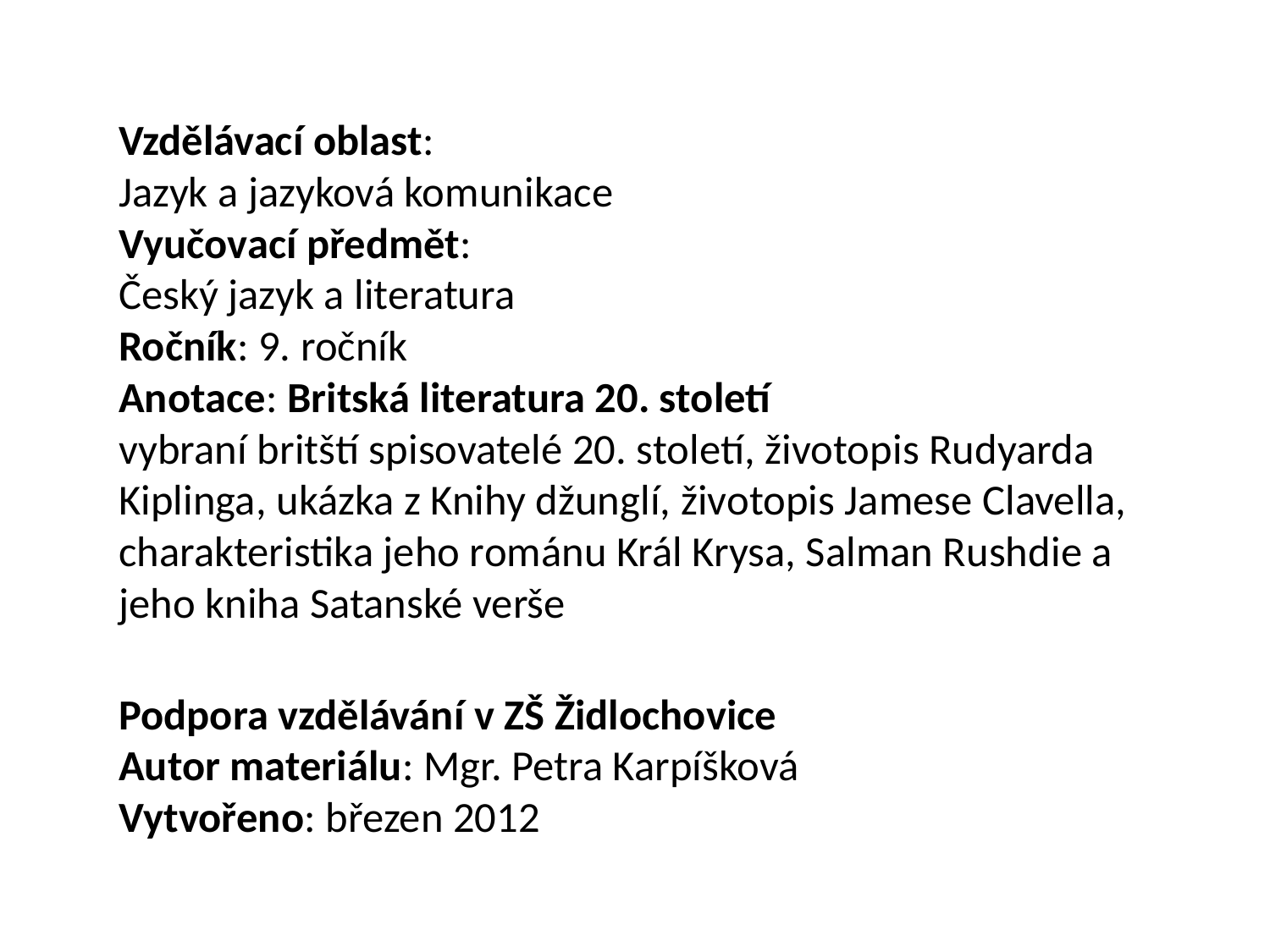

Vzdělávací oblast:
Jazyk a jazyková komunikace
Vyučovací předmět:
Český jazyk a literatura
Ročník: 9. ročník
Anotace: Britská literatura 20. století
vybraní britští spisovatelé 20. století, životopis Rudyarda Kiplinga, ukázka z Knihy džunglí, životopis Jamese Clavella, charakteristika jeho románu Král Krysa, Salman Rushdie a jeho kniha Satanské verše
Podpora vzdělávání v ZŠ Židlochovice
Autor materiálu: Mgr. Petra Karpíšková
Vytvořeno: březen 2012